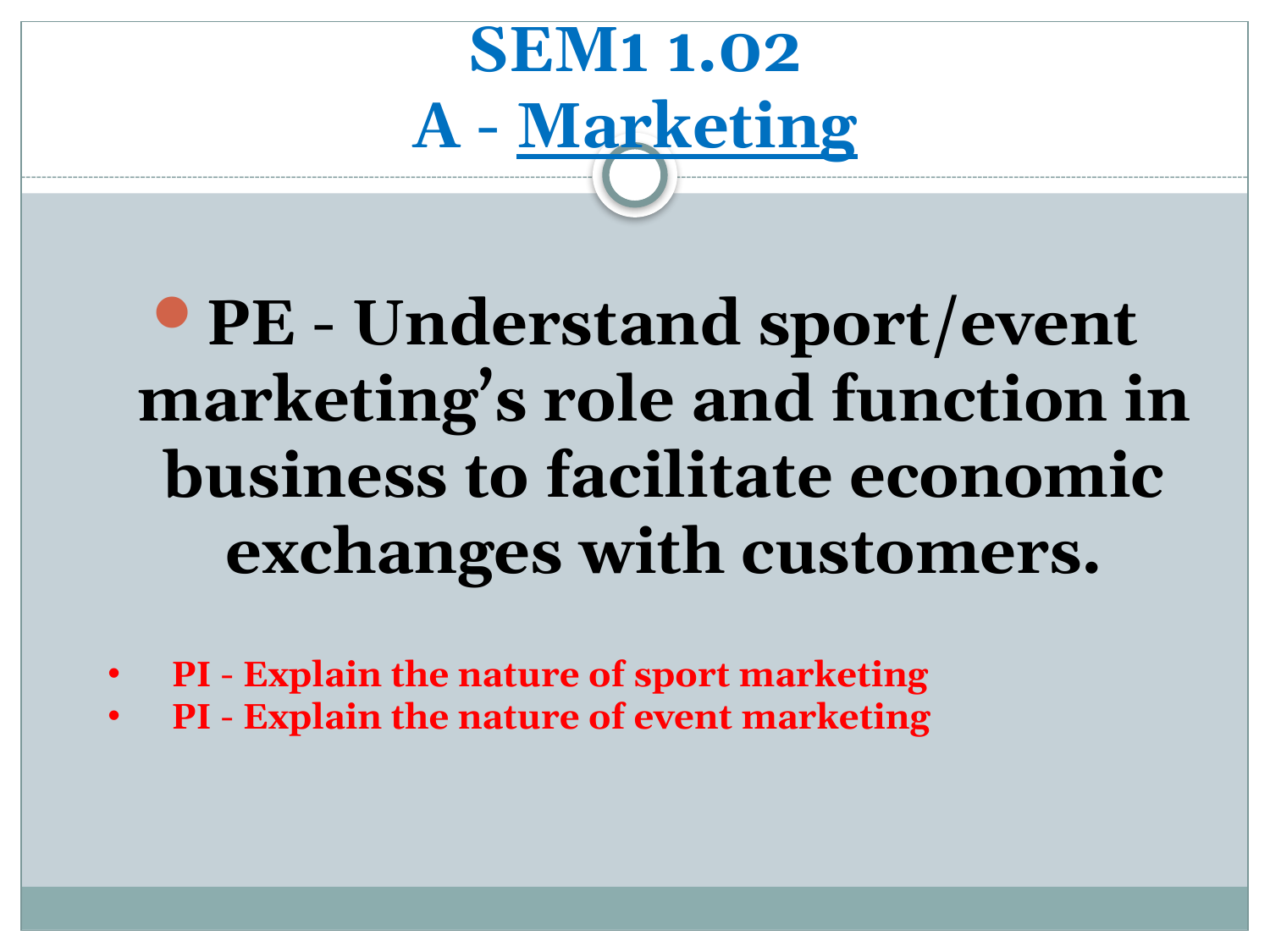

# SEM1 1.02 A - Marketing
PE - Understand sport/event marketing’s role and function in business to facilitate economic exchanges with customers.
PI - Explain the nature of sport marketing
PI - Explain the nature of event marketing